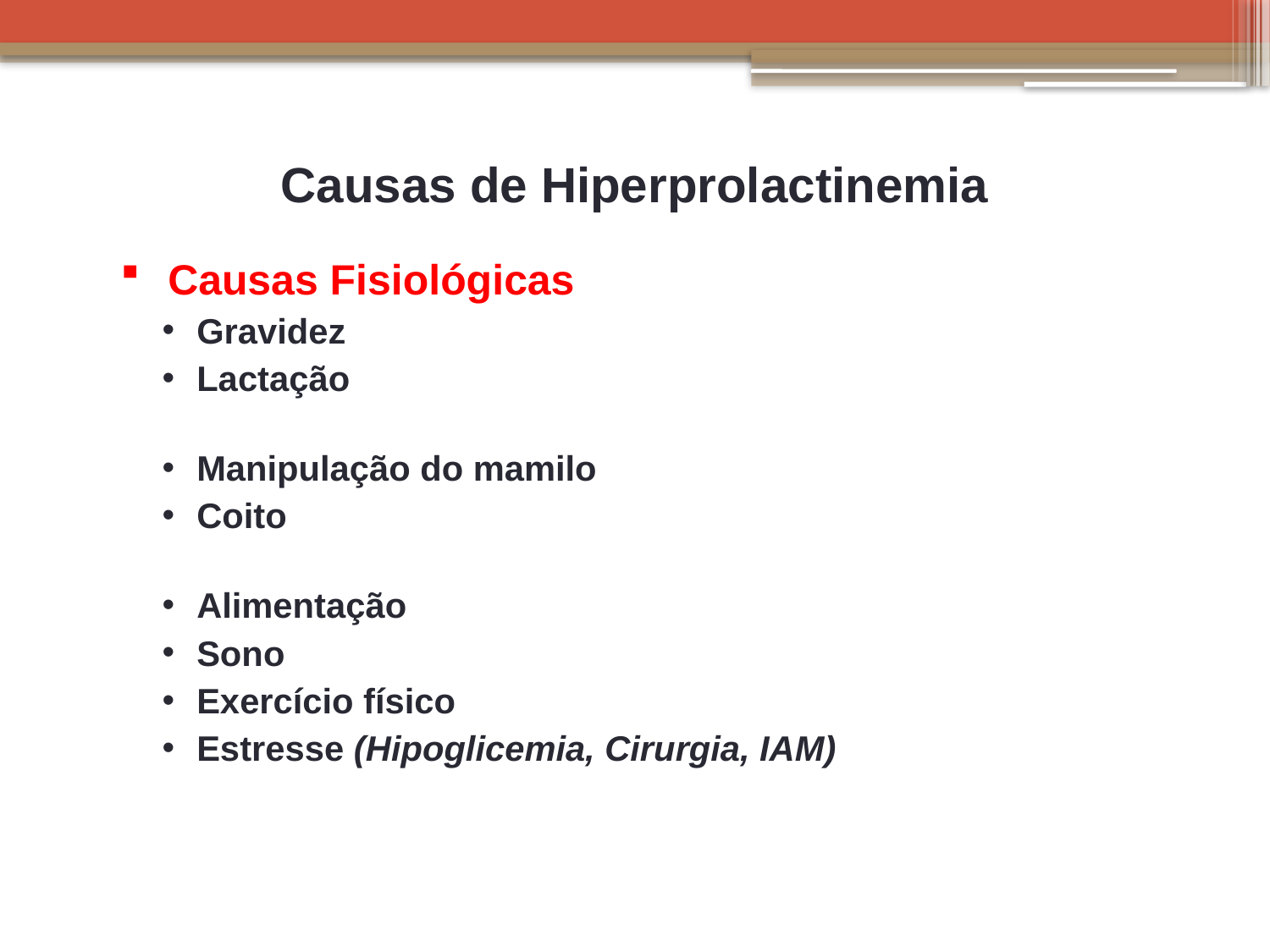

Causas de Hiperprolactinemia
 Causas Fisiológicas
Gravidez
Lactação

Manipulação do mamilo
Coito

Alimentação
Sono
Exercício físico
Estresse (Hipoglicemia, Cirurgia, IAM)